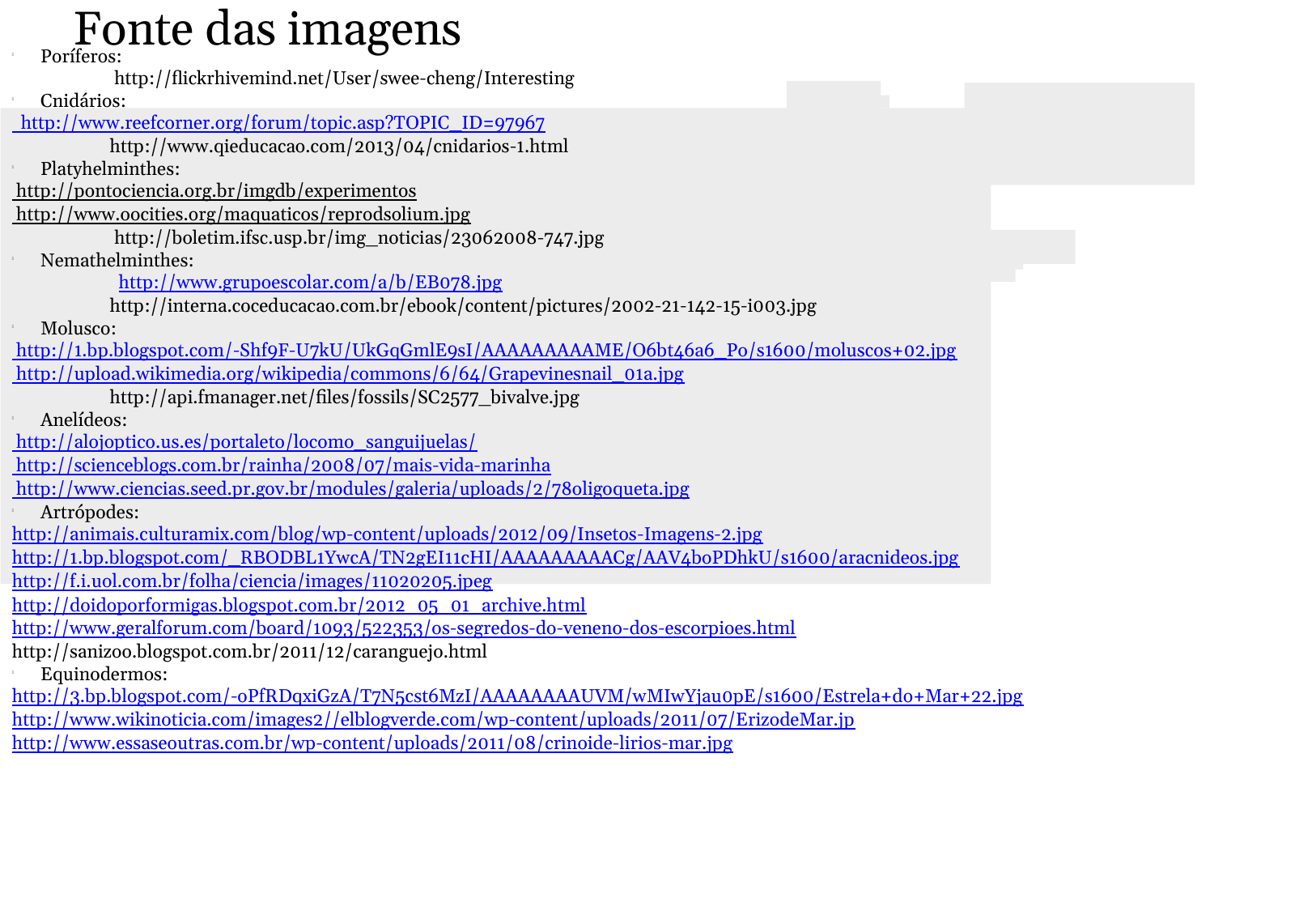

Fonte das imagens
Poríferos:
                       http://flickrhivemind.net/User/swee-cheng/Interesting
Cnidários:
  http://www.reefcorner.org/forum/topic.asp?TOPIC_ID=97967
                      http://www.qieducacao.com/2013/04/cnidarios-1.html
Platyhelminthes:
 http://pontociencia.org.br/imgdb/experimentos
 http://www.oocities.org/maquaticos/reprodsolium.jpg
                       http://boletim.ifsc.usp.br/img_noticias/23062008-747.jpg
Nemathelminthes:
                        http://www.grupoescolar.com/a/b/EB078.jpg
                      http://interna.coceducacao.com.br/ebook/content/pictures/2002-21-142-15-i003.jpg
Molusco:
 http://1.bp.blogspot.com/-Shf9F-U7kU/UkGqGmlE9sI/AAAAAAAAAME/O6bt46a6_Po/s1600/moluscos+02.jpg
 http://upload.wikimedia.org/wikipedia/commons/6/64/Grapevinesnail_01a.jpg
                      http://api.fmanager.net/files/fossils/SC2577_bivalve.jpg
Anelídeos:
 http://alojoptico.us.es/portaleto/locomo_sanguijuelas/
 http://scienceblogs.com.br/rainha/2008/07/mais-vida-marinha
 http://www.ciencias.seed.pr.gov.br/modules/galeria/uploads/2/78oligoqueta.jpg
Artrópodes:
http://animais.culturamix.com/blog/wp-content/uploads/2012/09/Insetos-Imagens-2.jpg
http://1.bp.blogspot.com/_RBODBL1YwcA/TN2gEI11cHI/AAAAAAAAACg/AAV4boPDhkU/s1600/aracnideos.jpg
http://f.i.uol.com.br/folha/ciencia/images/11020205.jpeg
http://doidoporformigas.blogspot.com.br/2012_05_01_archive.html
http://www.geralforum.com/board/1093/522353/os-segredos-do-veneno-dos-escorpioes.html
http://sanizoo.blogspot.com.br/2011/12/caranguejo.html
Equinodermos:
http://3.bp.blogspot.com/-oPfRDqxiGzA/T7N5cst6MzI/AAAAAAAAUVM/wMIwYjau0pE/s1600/Estrela+do+Mar+22.jpg
http://www.wikinoticia.com/images2//elblogverde.com/wp-content/uploads/2011/07/ErizodeMar.jp
http://www.essaseoutras.com.br/wp-content/uploads/2011/08/crinoide-lirios-mar.jpg